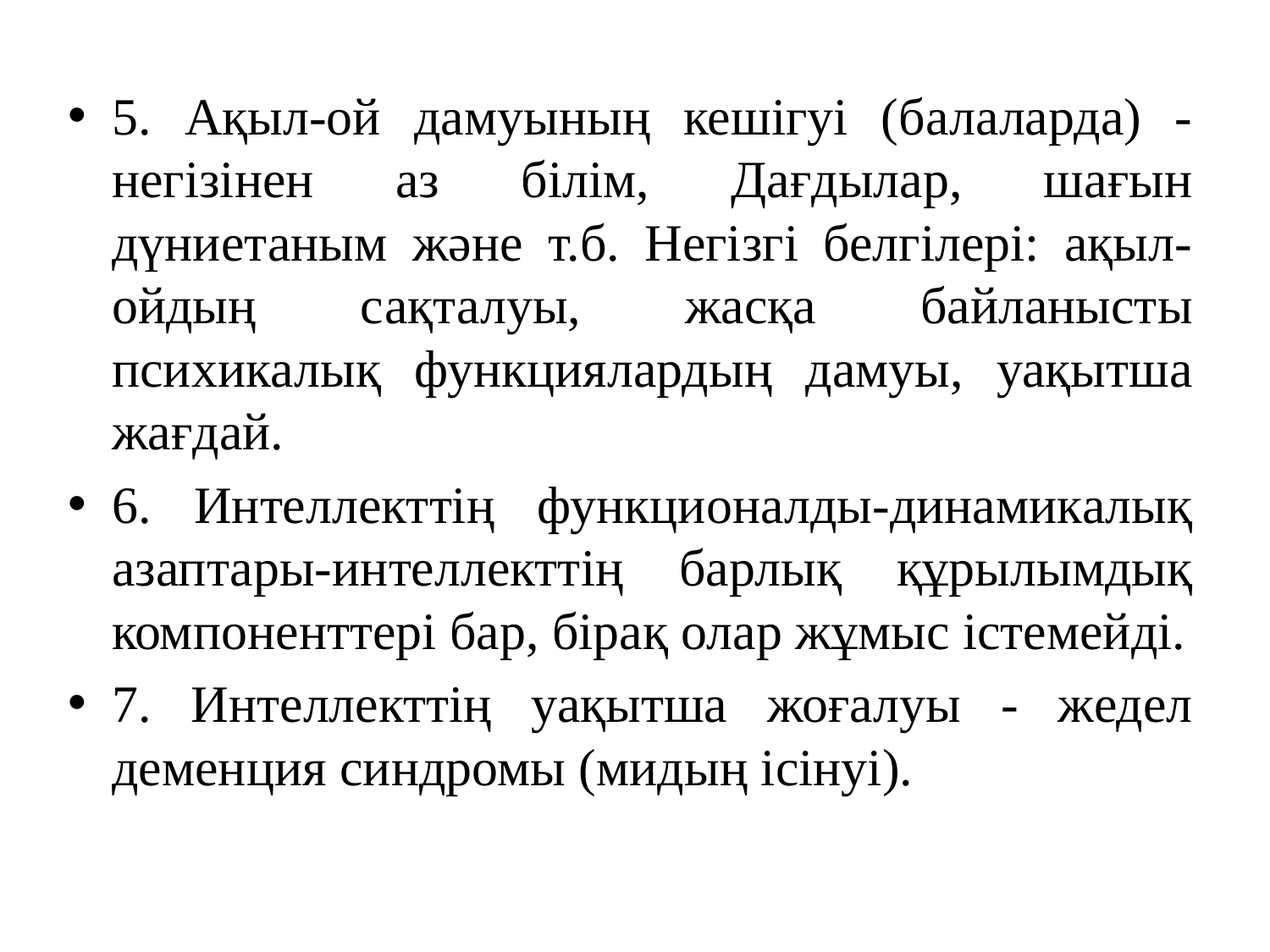

5. Ақыл-ой дамуының кешігуі (балаларда) - негізінен аз білім, Дағдылар, шағын дүниетаным және т.б. Негізгі белгілері: ақыл-ойдың сақталуы, жасқа байланысты психикалық функциялардың дамуы, уақытша жағдай.
6. Интеллекттің функционалды-динамикалық азаптары-интеллекттің барлық құрылымдық компоненттері бар, бірақ олар жұмыс істемейді.
7. Интеллекттің уақытша жоғалуы - жедел деменция синдромы (мидың ісінуі).